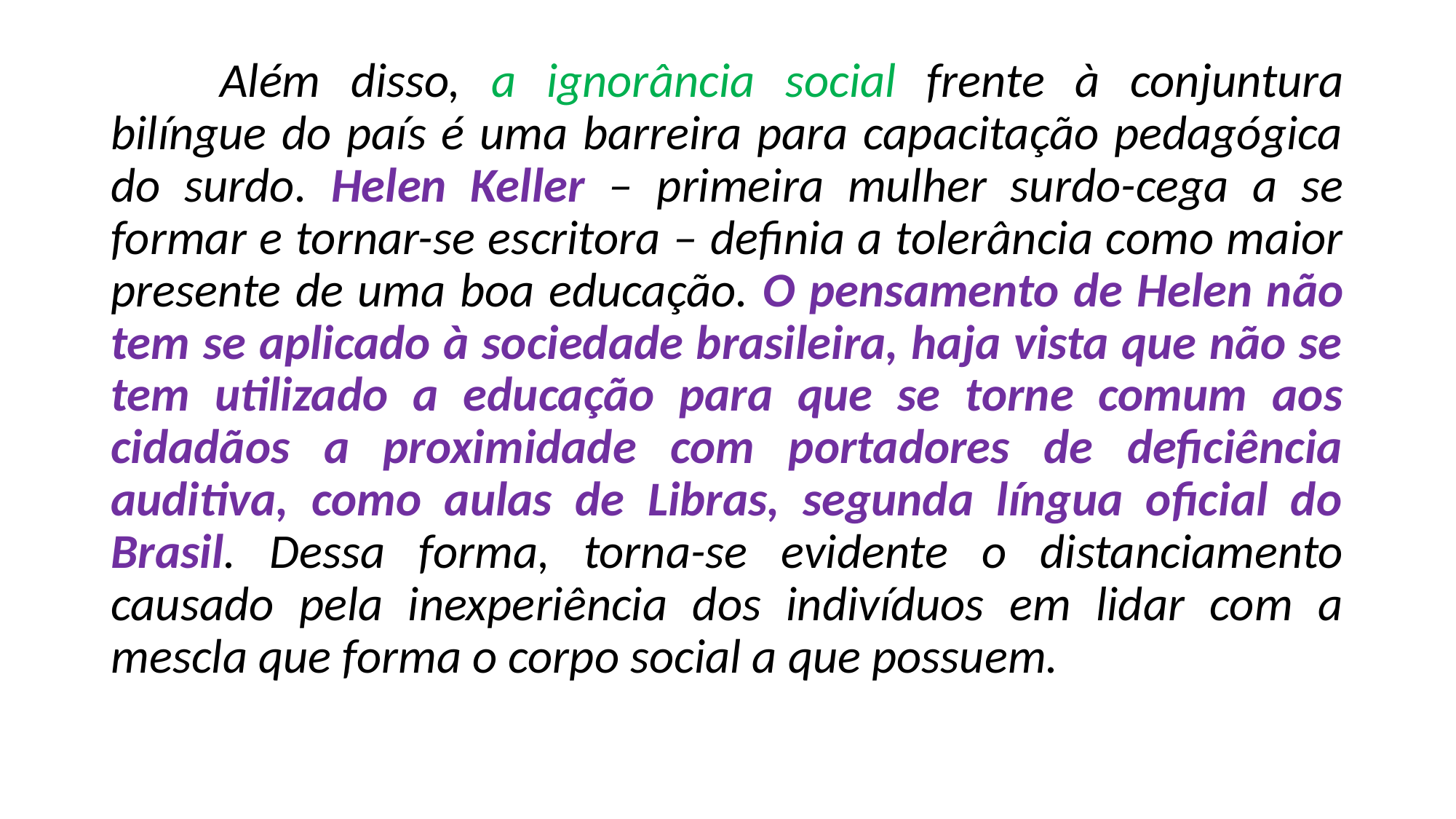

Além disso, a ignorância social frente à conjuntura bilíngue do país é uma barreira para capacitação pedagógica do surdo. Helen Keller – primeira mulher surdo-cega a se formar e tornar-se escritora – definia a tolerância como maior presente de uma boa educação. O pensamento de Helen não tem se aplicado à sociedade brasileira, haja vista que não se tem utilizado a educação para que se torne comum aos cidadãos a proximidade com portadores de deficiência auditiva, como aulas de Libras, segunda língua oficial do Brasil. Dessa forma, torna-se evidente o distanciamento causado pela inexperiência dos indivíduos em lidar com a mescla que forma o corpo social a que possuem.